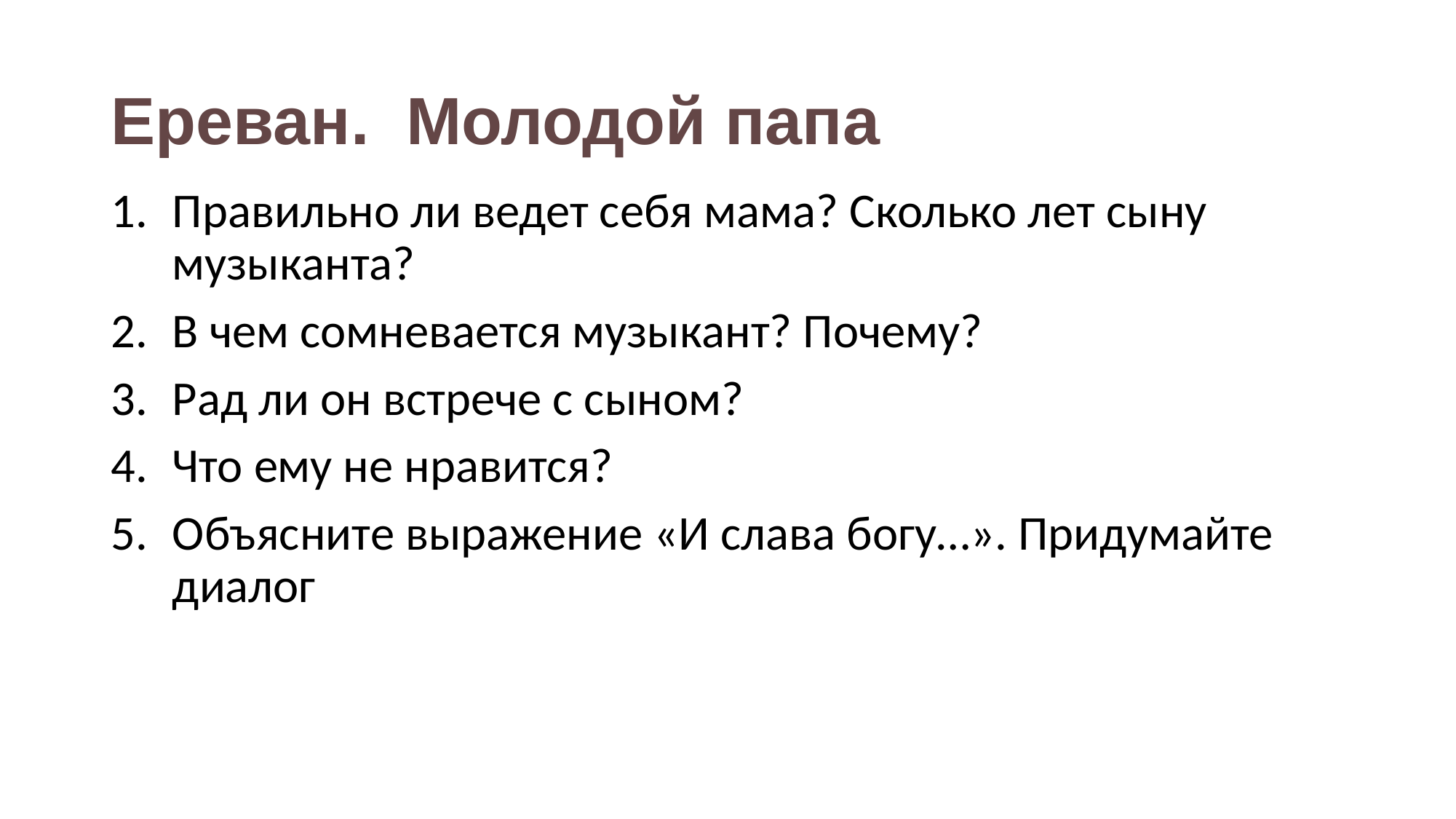

# Ереван.  Молодой папа
Правильно ли ведет себя мама? Сколько лет сыну музыканта?
В чем сомневается музыкант? Почему?
Рад ли он встрече с сыном?
Что ему не нравится?
Объясните выражение «И слава богу…». Придумайте диалог